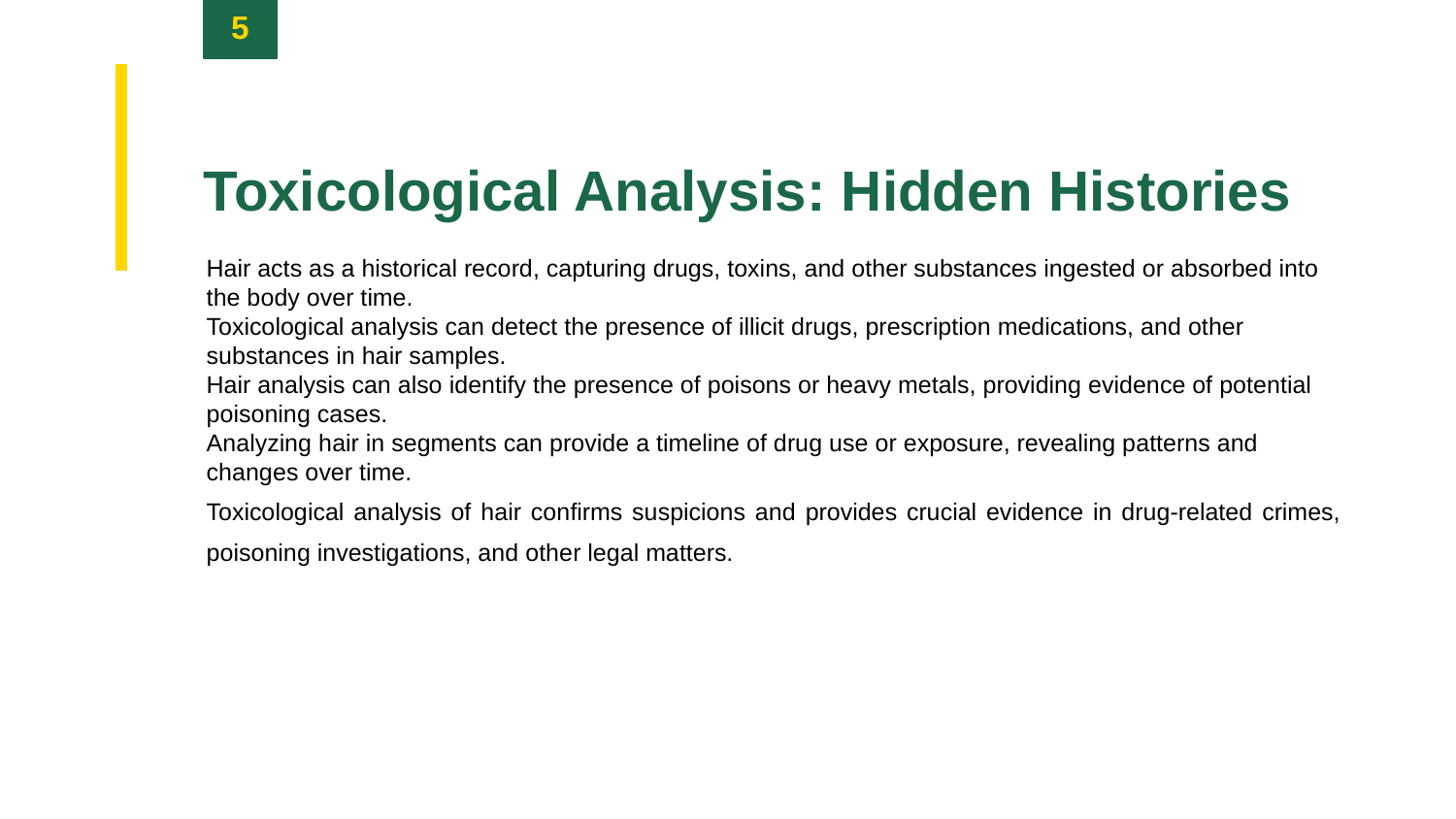

5

Toxicological Analysis: Hidden Histories
Hair acts as a historical record, capturing drugs, toxins, and other substances ingested or absorbed into the body over time.
Toxicological analysis can detect the presence of illicit drugs, prescription medications, and other substances in hair samples.
Hair analysis can also identify the presence of poisons or heavy metals, providing evidence of potential poisoning cases.
Analyzing hair in segments can provide a timeline of drug use or exposure, revealing patterns and changes over time.
Toxicological analysis of hair confirms suspicions and provides crucial evidence in drug-related crimes, poisoning investigations, and other legal matters.